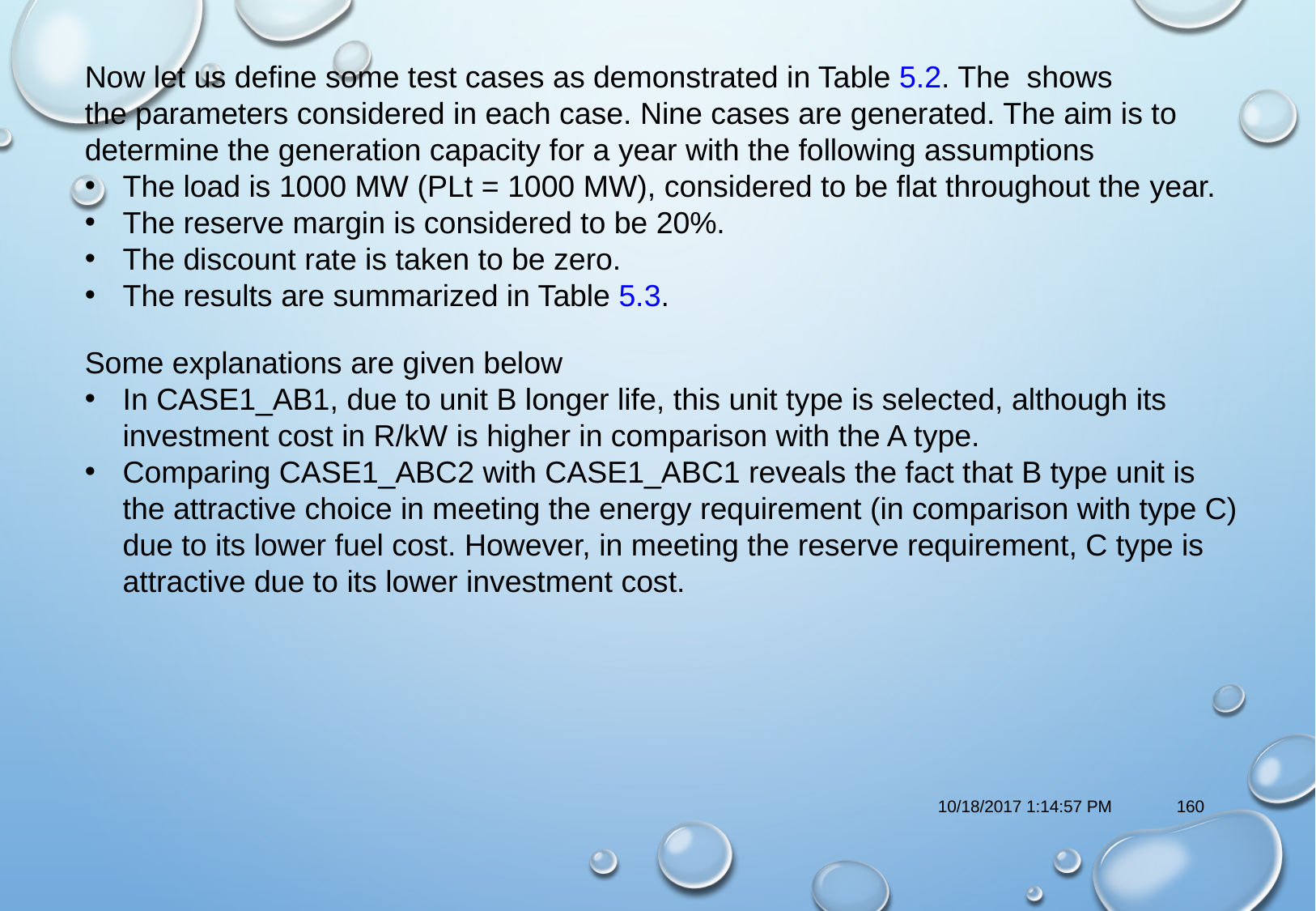

Now let us define some test cases as demonstrated in Table 5.2. The  shows
the parameters considered in each case. Nine cases are generated. The aim is to
determine the generation capacity for a year with the following assumptions
The load is 1000 MW (PLt = 1000 MW), considered to be flat throughout the year.
The reserve margin is considered to be 20%.
The discount rate is taken to be zero.
The results are summarized in Table 5.3.
Some explanations are given below
In CASE1_AB1, due to unit B longer life, this unit type is selected, although its investment cost in R/kW is higher in comparison with the A type.
Comparing CASE1_ABC2 with CASE1_ABC1 reveals the fact that B type unit is the attractive choice in meeting the energy requirement (in comparison with type C) due to its lower fuel cost. However, in meeting the reserve requirement, C type is attractive due to its lower investment cost.
10/18/2017 1:14:57 PM
160